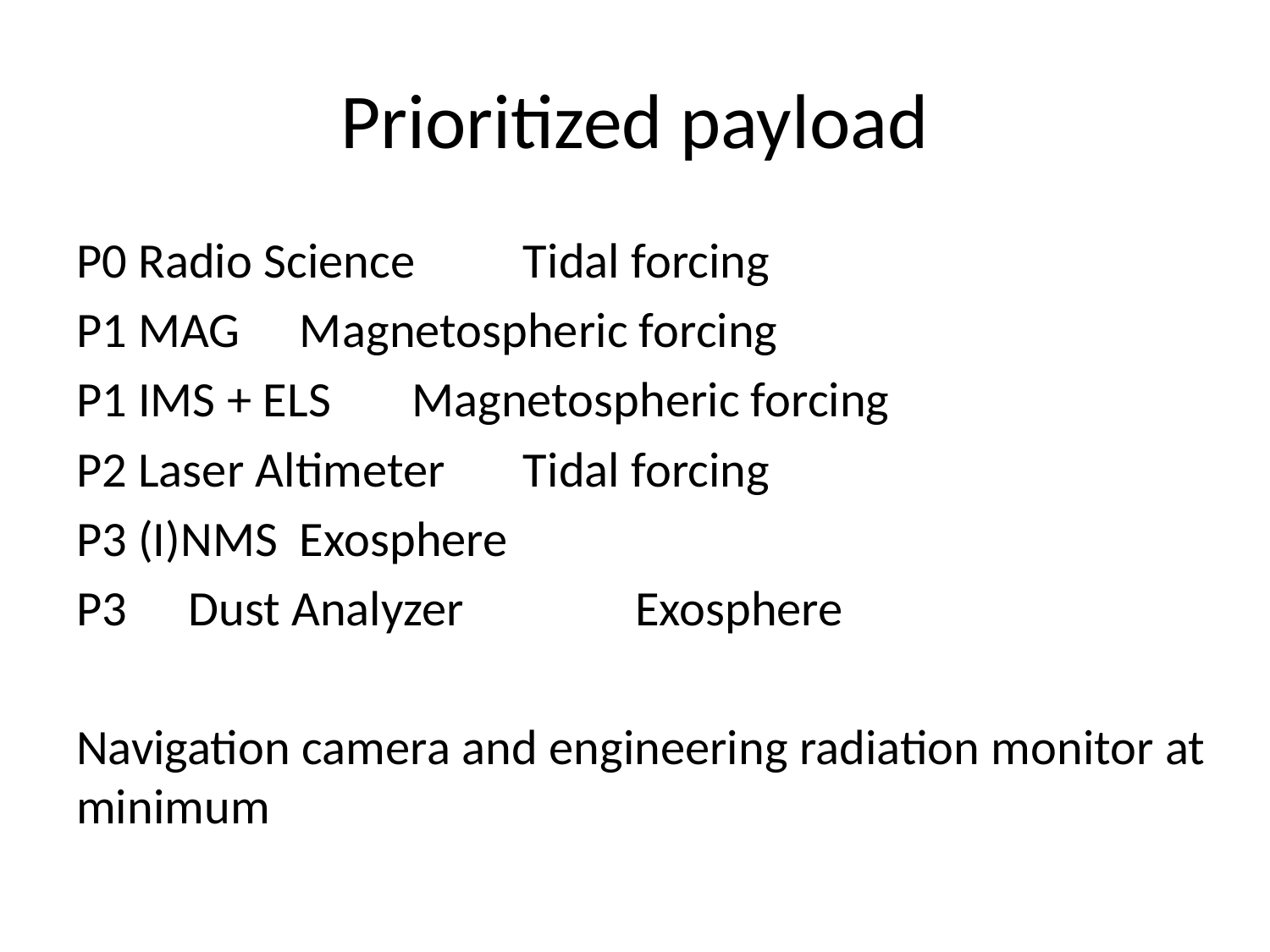

# Prioritized payload
P0 Radio Science 		Tidal forcing
P1 MAG					Magnetospheric forcing
P1 IMS + ELS			Magnetospheric forcing
P2 Laser Altimeter 	Tidal forcing
P3 (I)NMS				Exosphere
P3	Dust Analyzer	 	Exosphere

Navigation camera and engineering radiation monitor at minimum